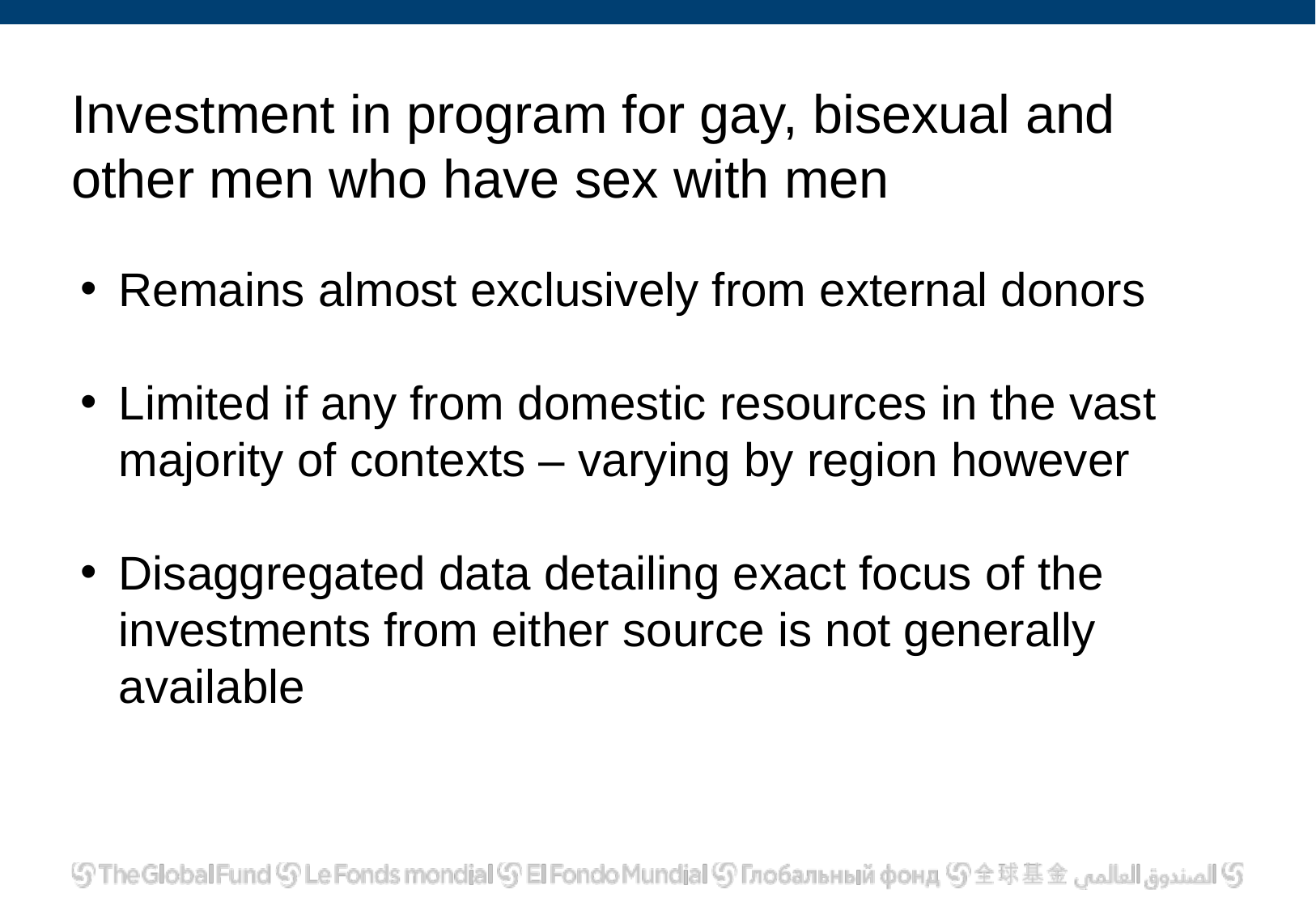

# Investment in program for gay, bisexual and other men who have sex with men
Remains almost exclusively from external donors

Limited if any from domestic resources in the vast majority of contexts – varying by region however

Disaggregated data detailing exact focus of the investments from either source is not generally available